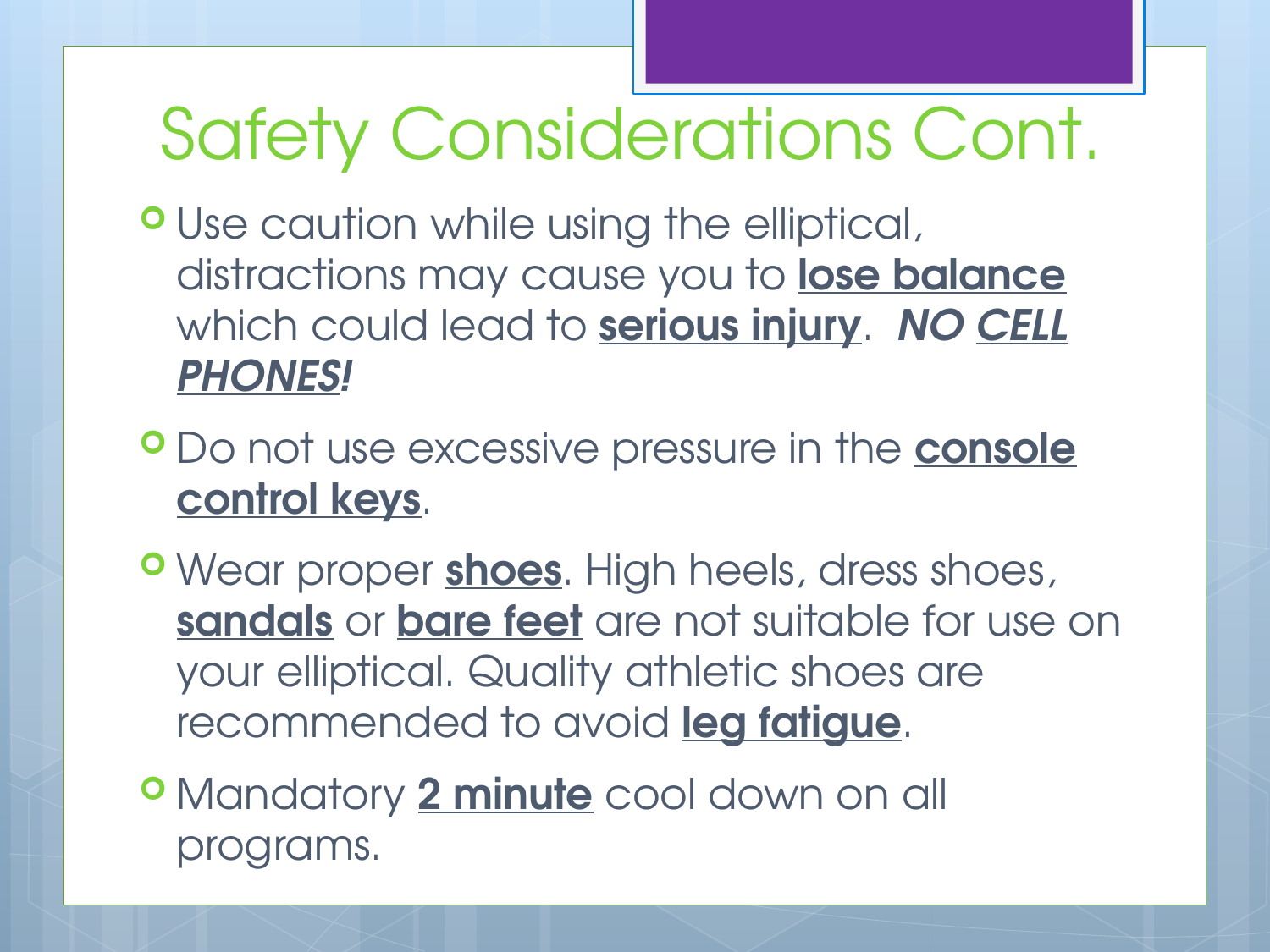

# Safety Considerations Cont.
Use caution while using the elliptical, distractions may cause you to lose balance which could lead to serious injury.  NO CELL PHONES!

Do not use excessive pressure in the console control keys.

Wear proper shoes. High heels, dress shoes, sandals or bare feet are not suitable for use on your elliptical. Quality athletic shoes are recommended to avoid leg fatigue.

Mandatory 2 minute cool down on all programs.